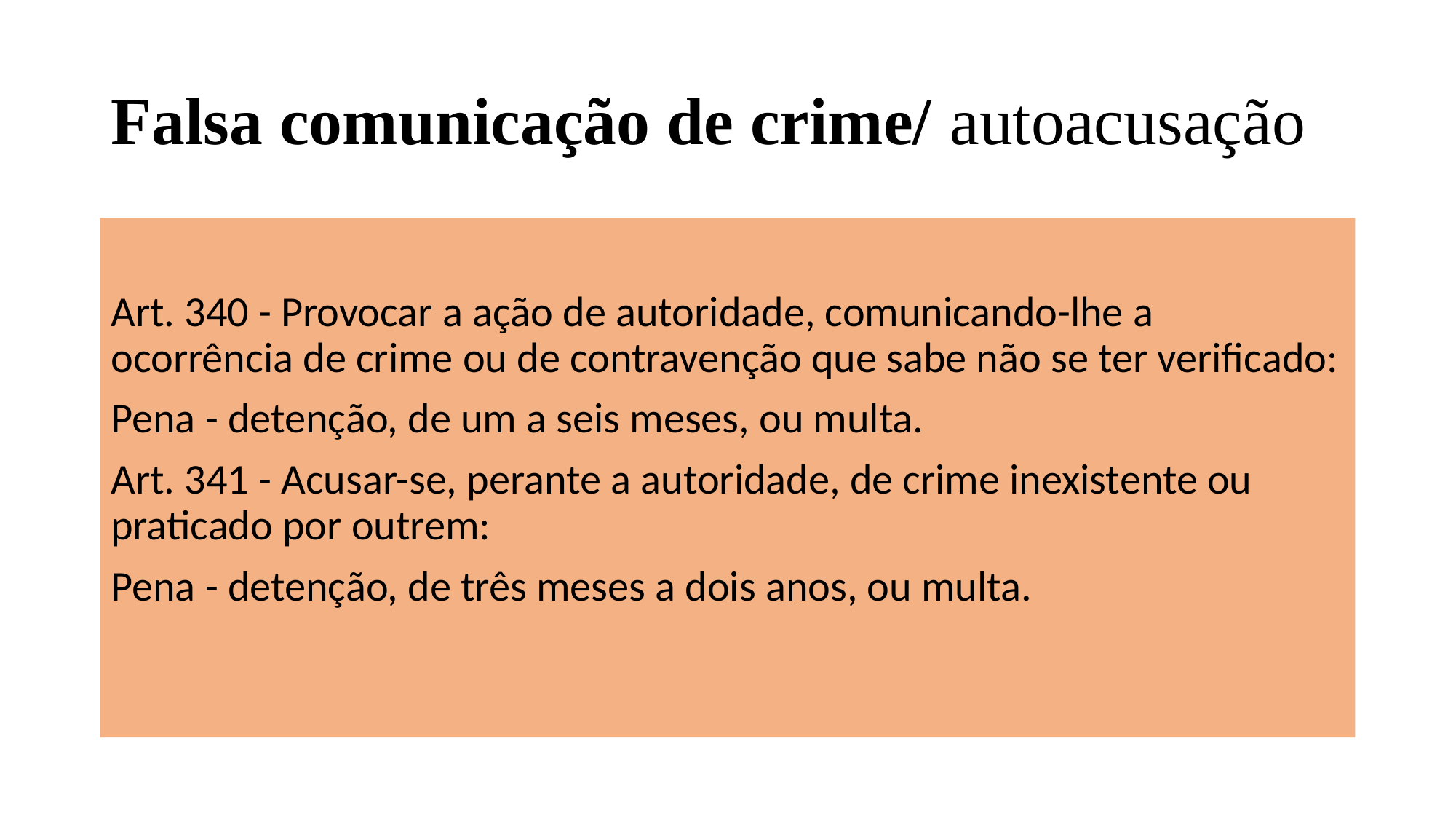

# Falsa comunicação de crime/ autoacusação

Art. 340 - Provocar a ação de autoridade, comunicando-lhe a ocorrência de crime ou de contravenção que sabe não se ter verificado:
Pena - detenção, de um a seis meses, ou multa.
Art. 341 - Acusar-se, perante a autoridade, de crime inexistente ou praticado por outrem:
Pena - detenção, de três meses a dois anos, ou multa.